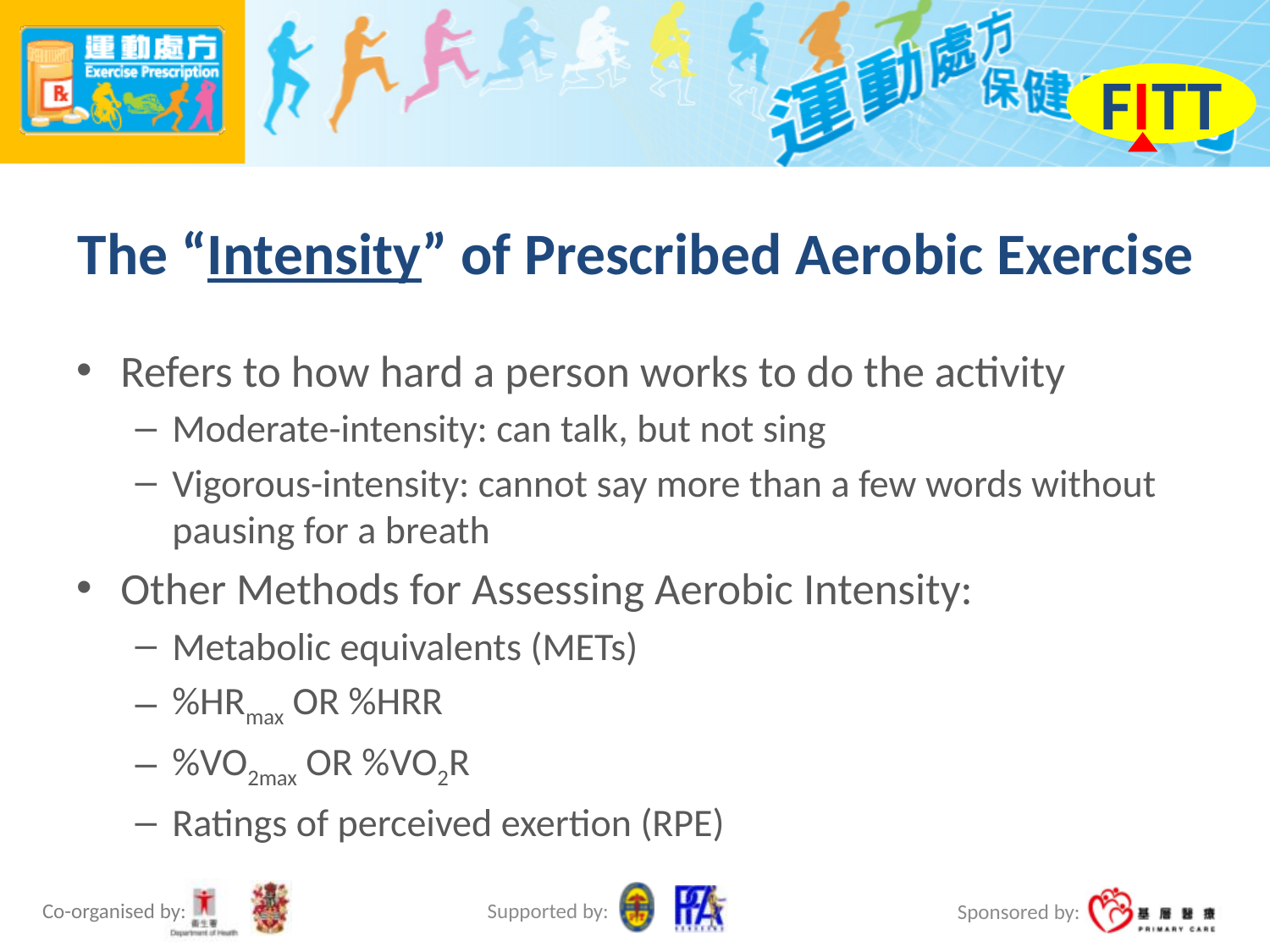

FITT

# The “Intensity” of Prescribed Aerobic Exercise
Refers to how hard a person works to do the activity
Moderate-intensity: can talk, but not sing
Vigorous-intensity: cannot say more than a few words without pausing for a breath
Other Methods for Assessing Aerobic Intensity:
Metabolic equivalents (METs)
%HRmax OR %HRR
%VO2max OR %VO2R
Ratings of perceived exertion (RPE)